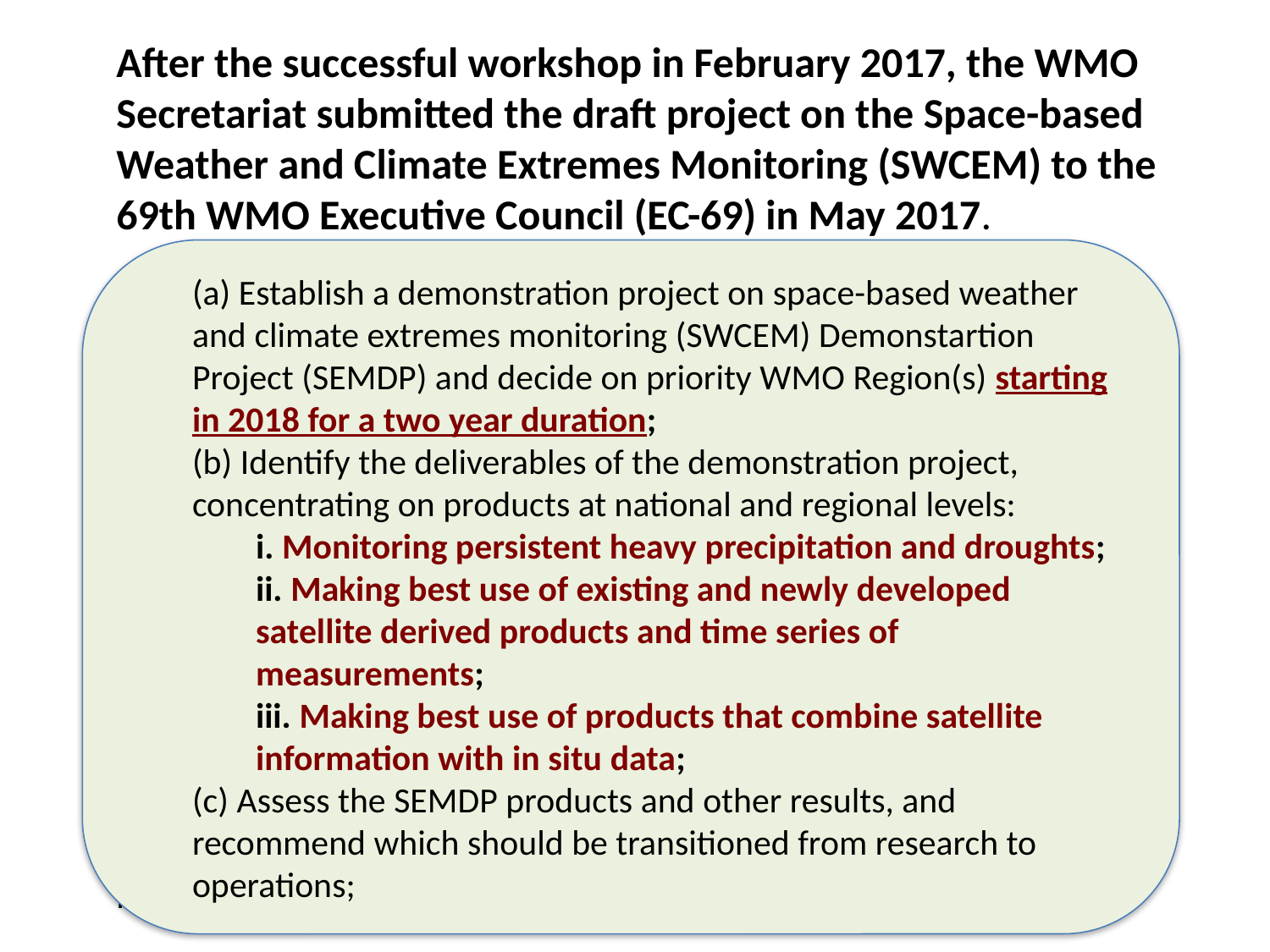

After the successful workshop in February 2017, the WMO Secretariat submitted the draft project on the Space-based Weather and Climate Extremes Monitoring (SWCEM) to the 69th WMO Executive Council (EC-69) in May 2017.

- EC-69 decides to support a demonstration project on space-based weather and climate extremes monitoring (SEMDP) in WMO Regions to the extent that resources are available;

- EC-69 requests:
(1) The presidents of the Commission for Climatology (CCl) and the Commission for Basic Systems (CBS), with the support of the other TCs and RAs, to:
	(a) …..
	(b) …..
	(c) …..

(2) The Secretary-General to provide the necessary assistance and mobilize resources for the establishment of a pilot SEMDP in WMO Regions.
(a) Establish a demonstration project on space-based weather and climate extremes monitoring (SWCEM) Demonstartion Project (SEMDP) and decide on priority WMO Region(s) starting in 2018 for a two year duration;
(b) Identify the deliverables of the demonstration project, concentrating on products at national and regional levels:
i. Monitoring persistent heavy precipitation and droughts;
ii. Making best use of existing and newly developed satellite derived products and time series of measurements;
iii. Making best use of products that combine satellite information with in situ data;
(c) Assess the SEMDP products and other results, and recommend which should be transitioned from research to operations;
CGMS-46, 3-8, Bangaluru, India